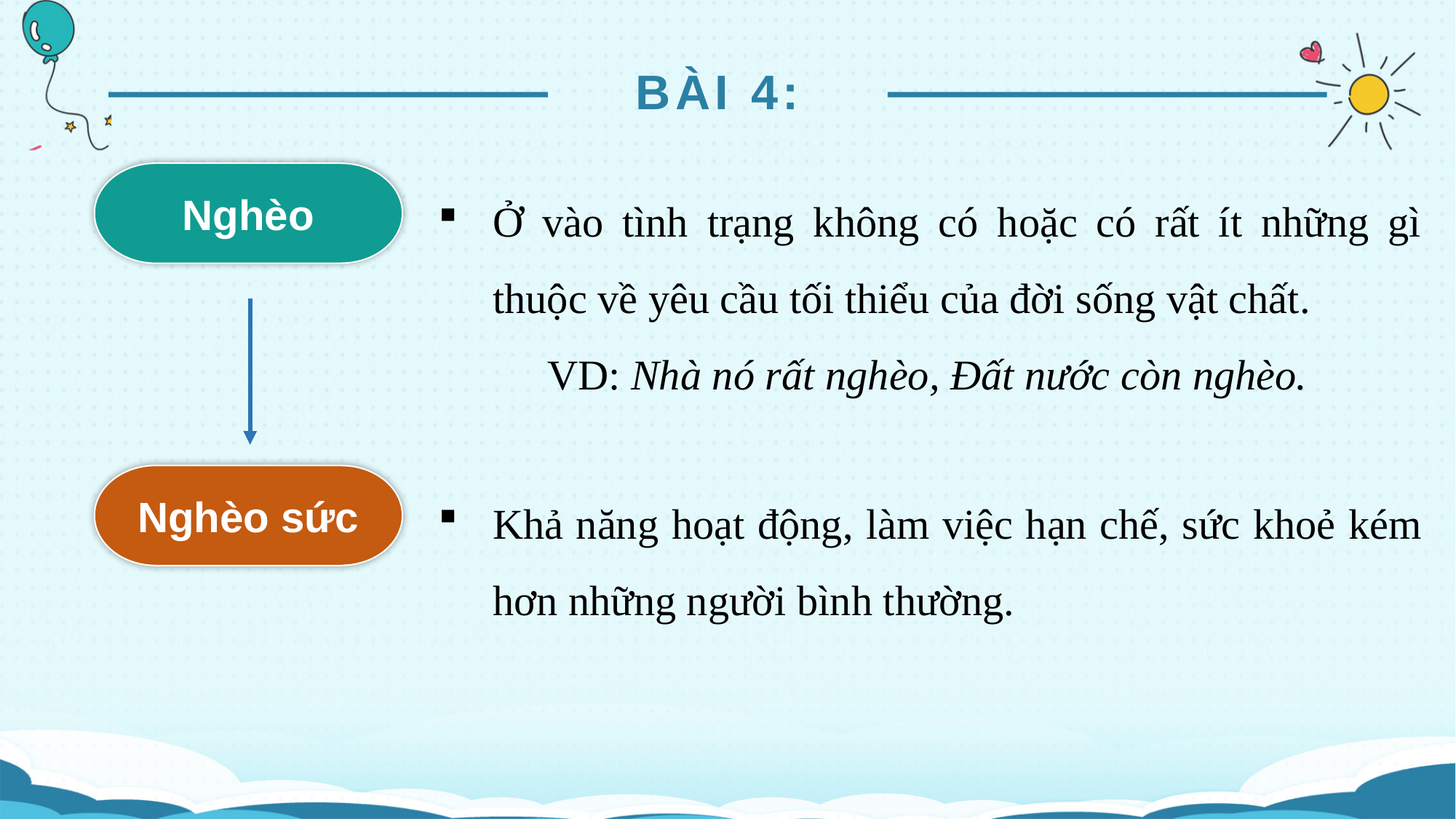

BÀI 4:

Nghèo
Ở vào tình trạng không có hoặc có rất ít những gì thuộc về yêu cầu tối thiểu của đời sống vật chất.
	VD: Nhà nó rất nghèo, Đất nước còn nghèo.
Nghèo sức
Khả năng hoạt động, làm việc hạn chế, sức khoẻ kém hơn những người bình thường.